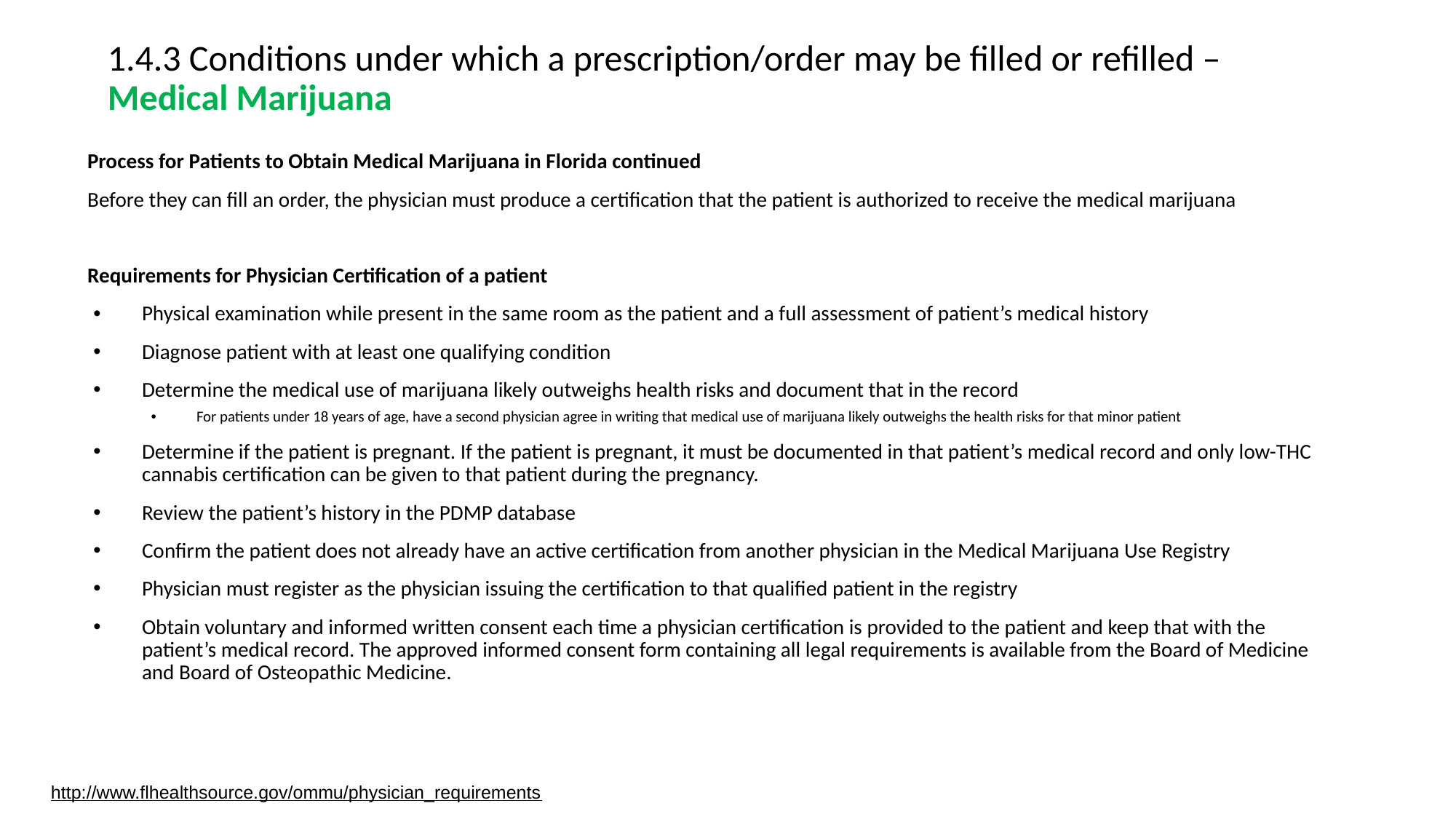

# 1.4.3 Conditions under which a prescription/order may be filled or refilled – Medical Marijuana
Process for Patients to Obtain Medical Marijuana in Florida continued
Before they can fill an order, the physician must produce a certification that the patient is authorized to receive the medical marijuana

Requirements for Physician Certification of a patient
Physical examination while present in the same room as the patient and a full assessment of patient’s medical history
Diagnose patient with at least one qualifying condition
Determine the medical use of marijuana likely outweighs health risks and document that in the record
For patients under 18 years of age, have a second physician agree in writing that medical use of marijuana likely outweighs the health risks for that minor patient
Determine if the patient is pregnant. If the patient is pregnant, it must be documented in that patient’s medical record and only low-THC cannabis certification can be given to that patient during the pregnancy.
Review the patient’s history in the PDMP database
Confirm the patient does not already have an active certification from another physician in the Medical Marijuana Use Registry
Physician must register as the physician issuing the certification to that qualified patient in the registry
Obtain voluntary and informed written consent each time a physician certification is provided to the patient and keep that with the patient’s medical record. The approved informed consent form containing all legal requirements is available from the Board of Medicine and Board of Osteopathic Medicine.
http://www.flhealthsource.gov/ommu/physician_requirements